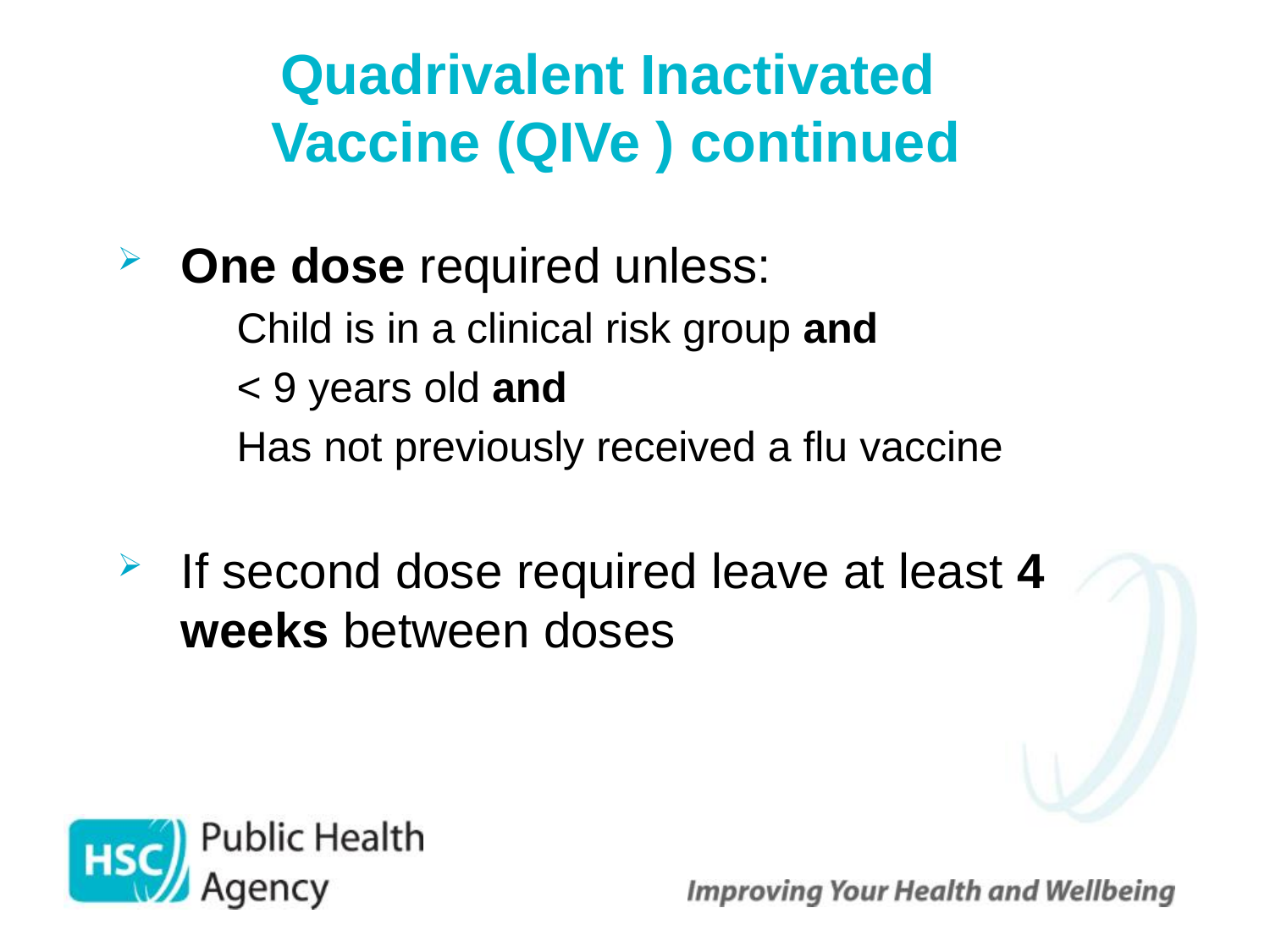

# Quadrivalent Inactivated Vaccine (QIVe ) continued
One dose required unless:
Child is in a clinical risk group and
< 9 years old and
Has not previously received a flu vaccine

If second dose required leave at least 4 weeks between doses